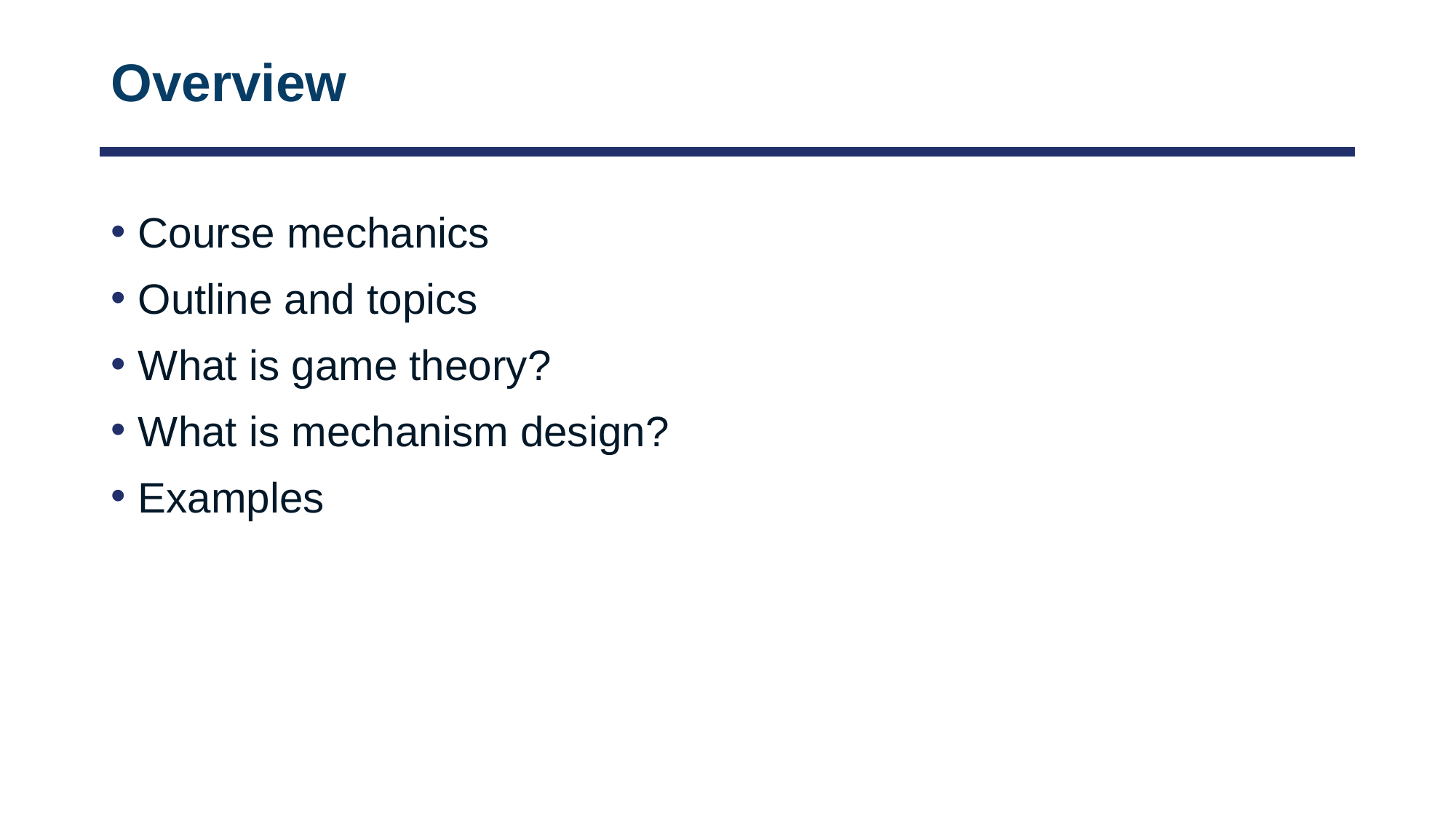

# Overview
Course mechanics
Outline and topics
What is game theory?
What is mechanism design?
Examples